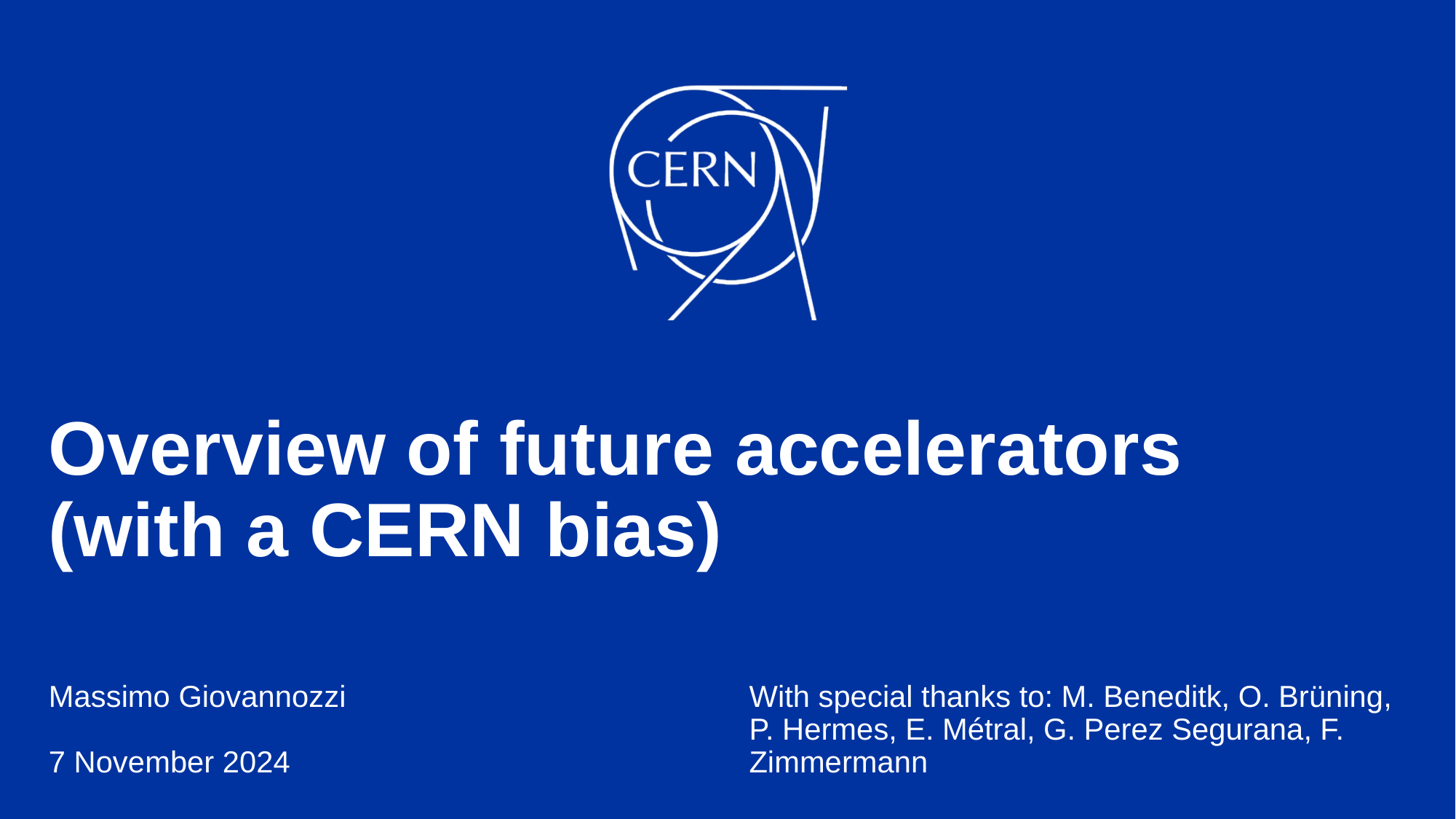

# Overview of future accelerators (with a CERN bias)
Massimo Giovannozzi
7 November 2024
With special thanks to: M. Beneditk, O. Brüning, P. Hermes, E. Métral, G. Perez Segurana, F. Zimmermann